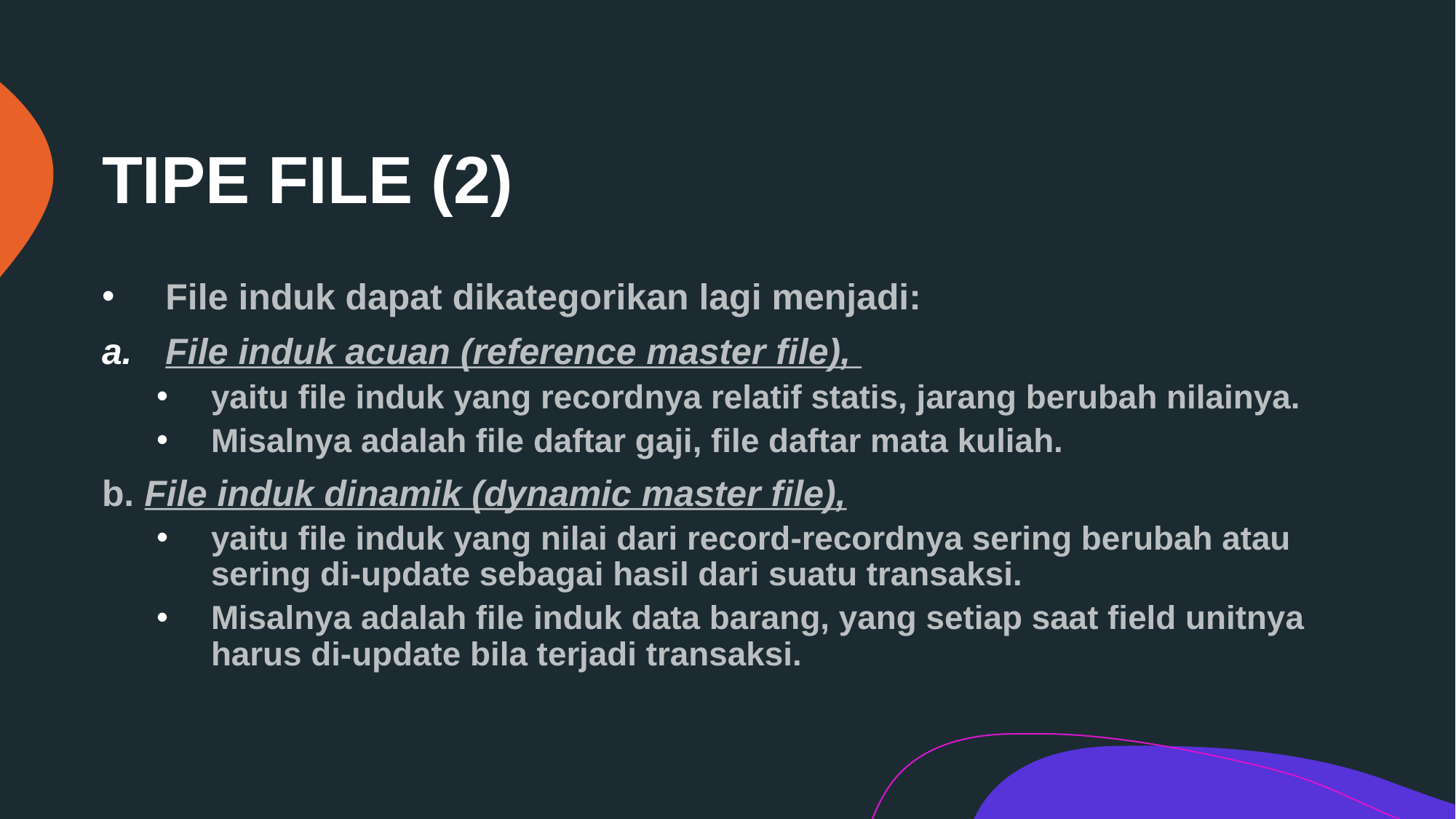

# TIPE FILE (2)
File induk dapat dikategorikan lagi menjadi:
File induk acuan (reference master file),
yaitu file induk yang recordnya relatif statis, jarang berubah nilainya.
Misalnya adalah file daftar gaji, file daftar mata kuliah.
b. File induk dinamik (dynamic master file),
yaitu file induk yang nilai dari record-recordnya sering berubah atau sering di-update sebagai hasil dari suatu transaksi.
Misalnya adalah file induk data barang, yang setiap saat field unitnya harus di-update bila terjadi transaksi.